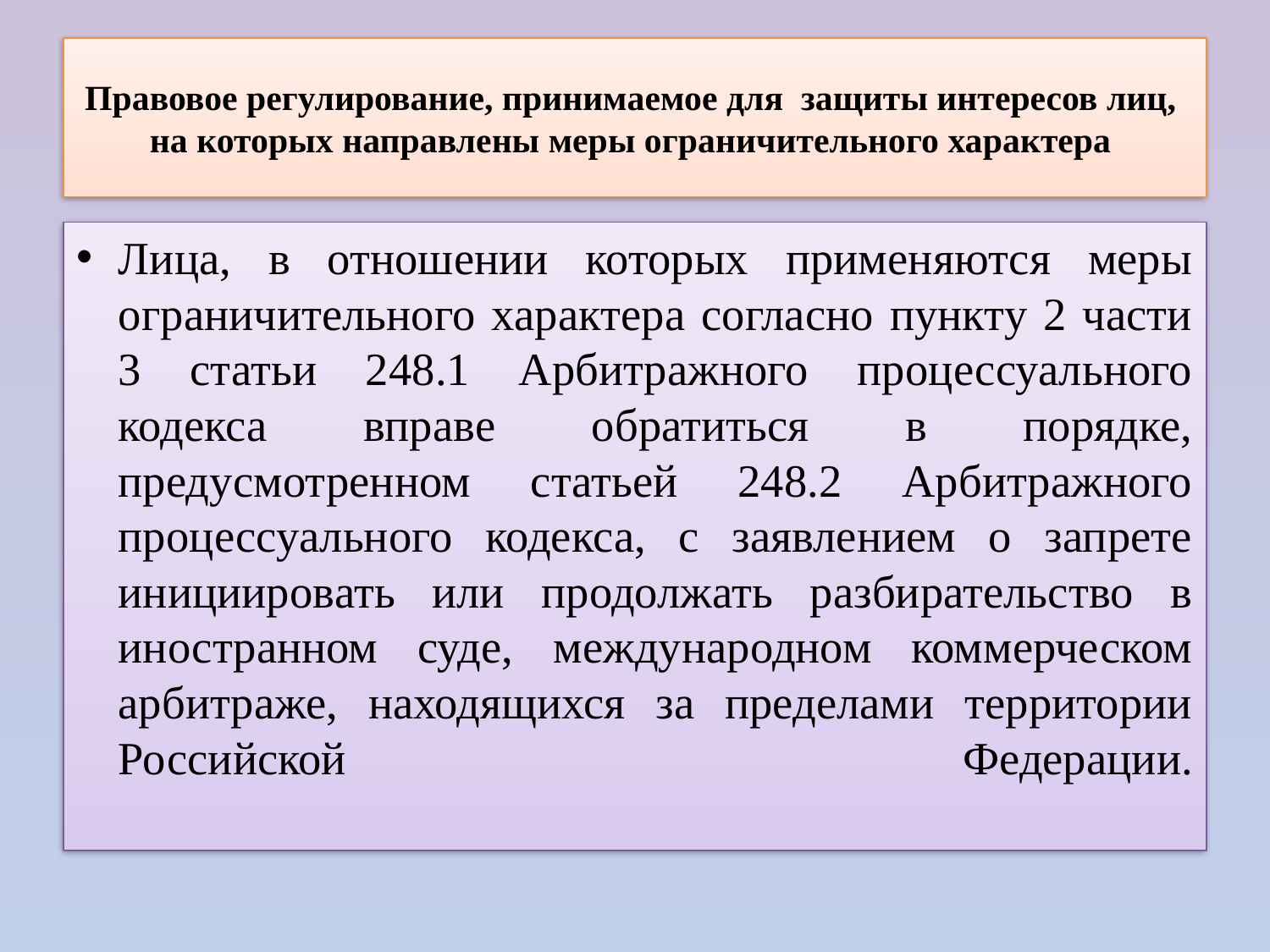

# Правовое регулирование, принимаемое для  защиты интересов лиц, на которых направлены меры ограничительного характера
Лица, в отношении которых применяются меры ограничительного характера согласно пункту 2 части 3 статьи 248.1 Арбитражного процессуального кодекса вправе обратиться в порядке, предусмотренном статьей 248.2 Арбитражного процессуального кодекса, с заявлением о запрете инициировать или продолжать разбирательство в иностранном суде, международном коммерческом арбитраже, находящихся за пределами территории Российской Федерации.